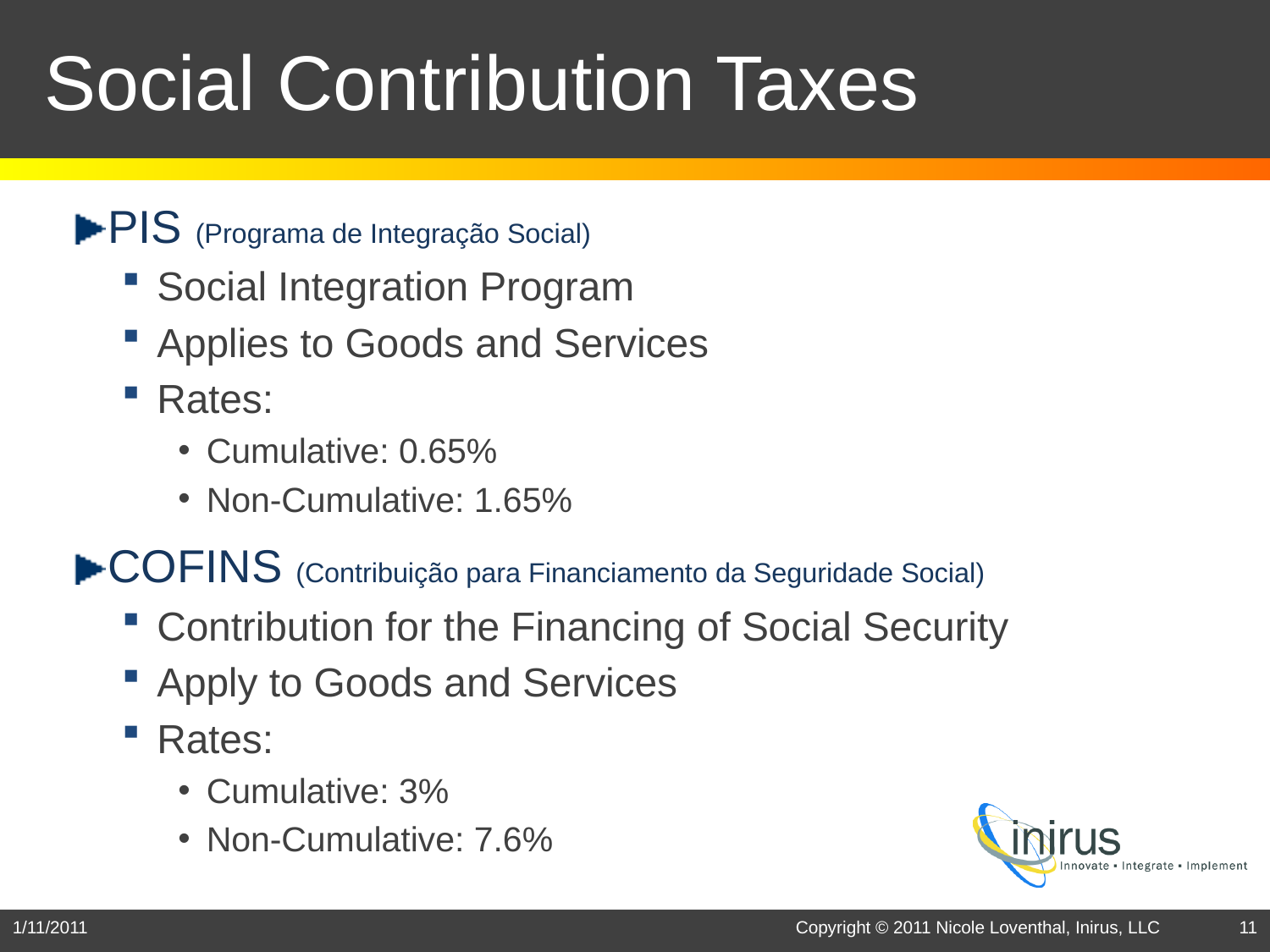

# Social Contribution Taxes
PIS (Programa de Integração Social)
Social Integration Program
Applies to Goods and Services
Rates:
Cumulative: 0.65%
Non-Cumulative: 1.65%
COFINS (Contribuição para Financiamento da Seguridade Social)
Contribution for the Financing of Social Security
Apply to Goods and Services
Rates:
Cumulative: 3%
Non-Cumulative: 7.6%